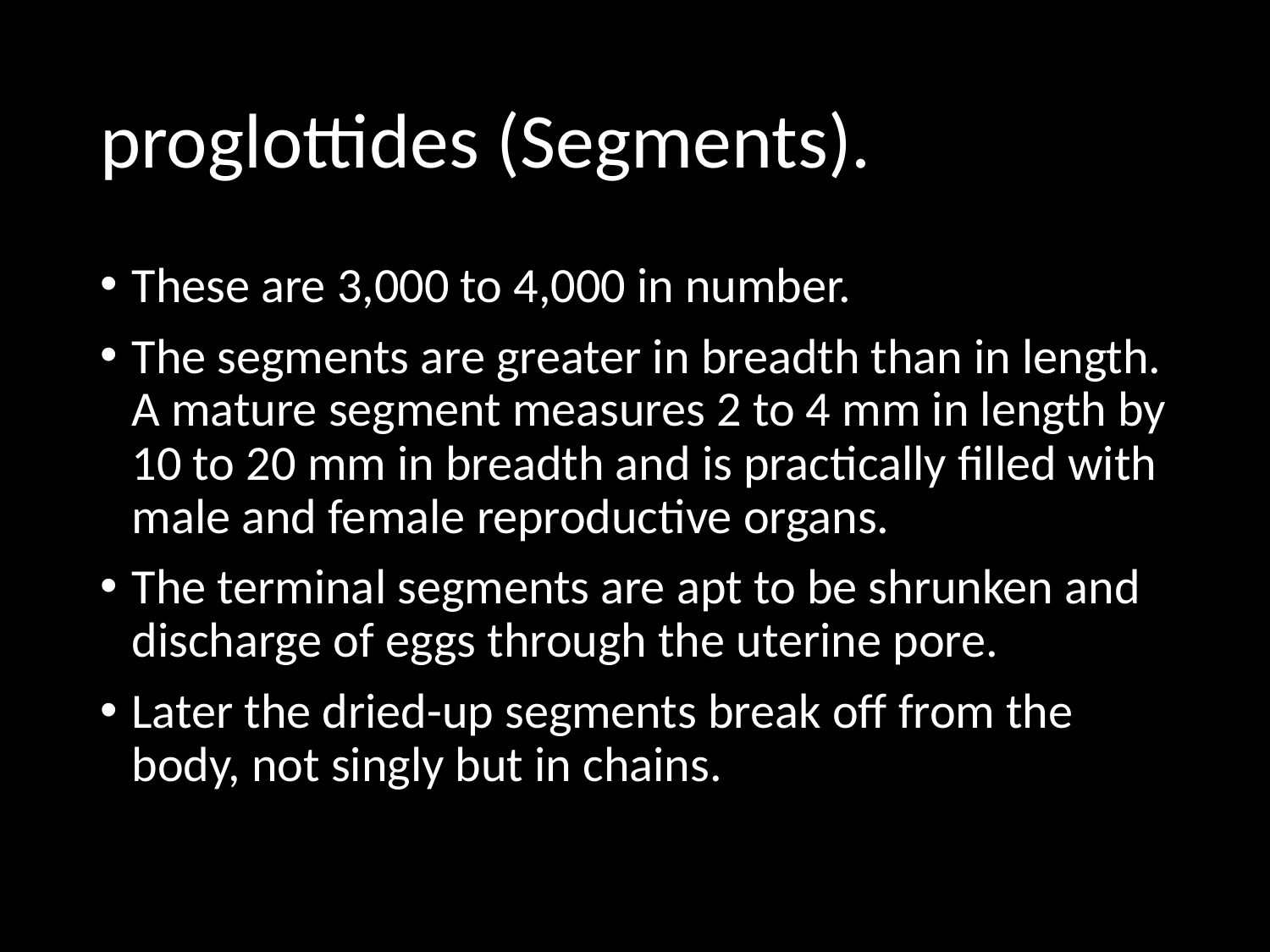

# proglottides (Segments).
These are 3,000 to 4,000 in number.
The segments are greater in breadth than in length. A mature segment measures 2 to 4 mm in length by 10 to 20 mm in breadth and is practically filled with male and female reproductive organs.
The terminal segments are apt to be shrunken and discharge of eggs through the uterine pore.
Later the dried-up segments break off from the body, not singly but in chains.